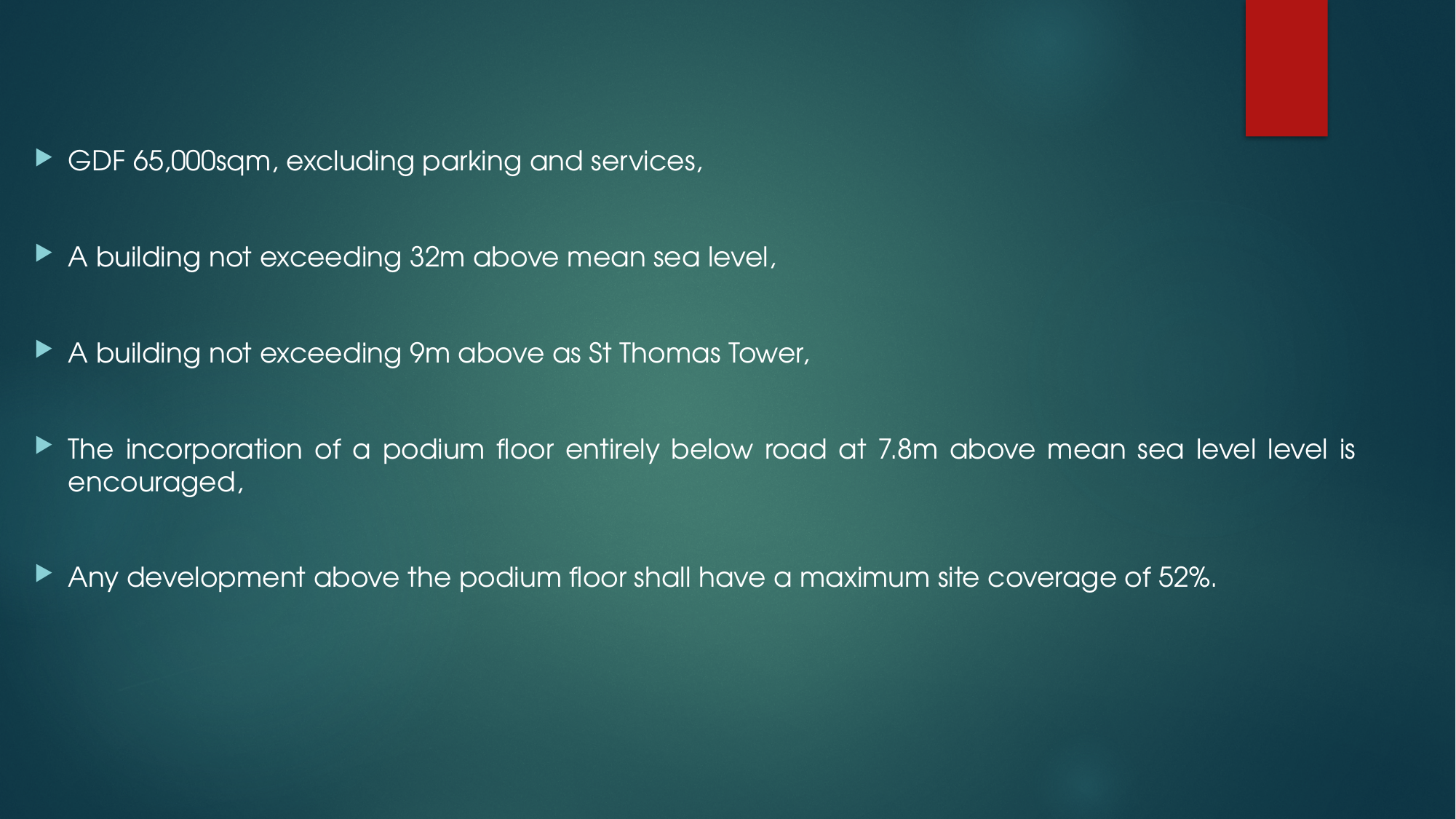

GDF 65,000sqm, excluding parking and services,

A building not exceeding 32m above mean sea level,

A building not exceeding 9m above as St Thomas Tower,

The incorporation of a podium floor entirely below road at 7.8m above mean sea level level is encouraged,

Any development above the podium floor shall have a maximum site coverage of 52%.